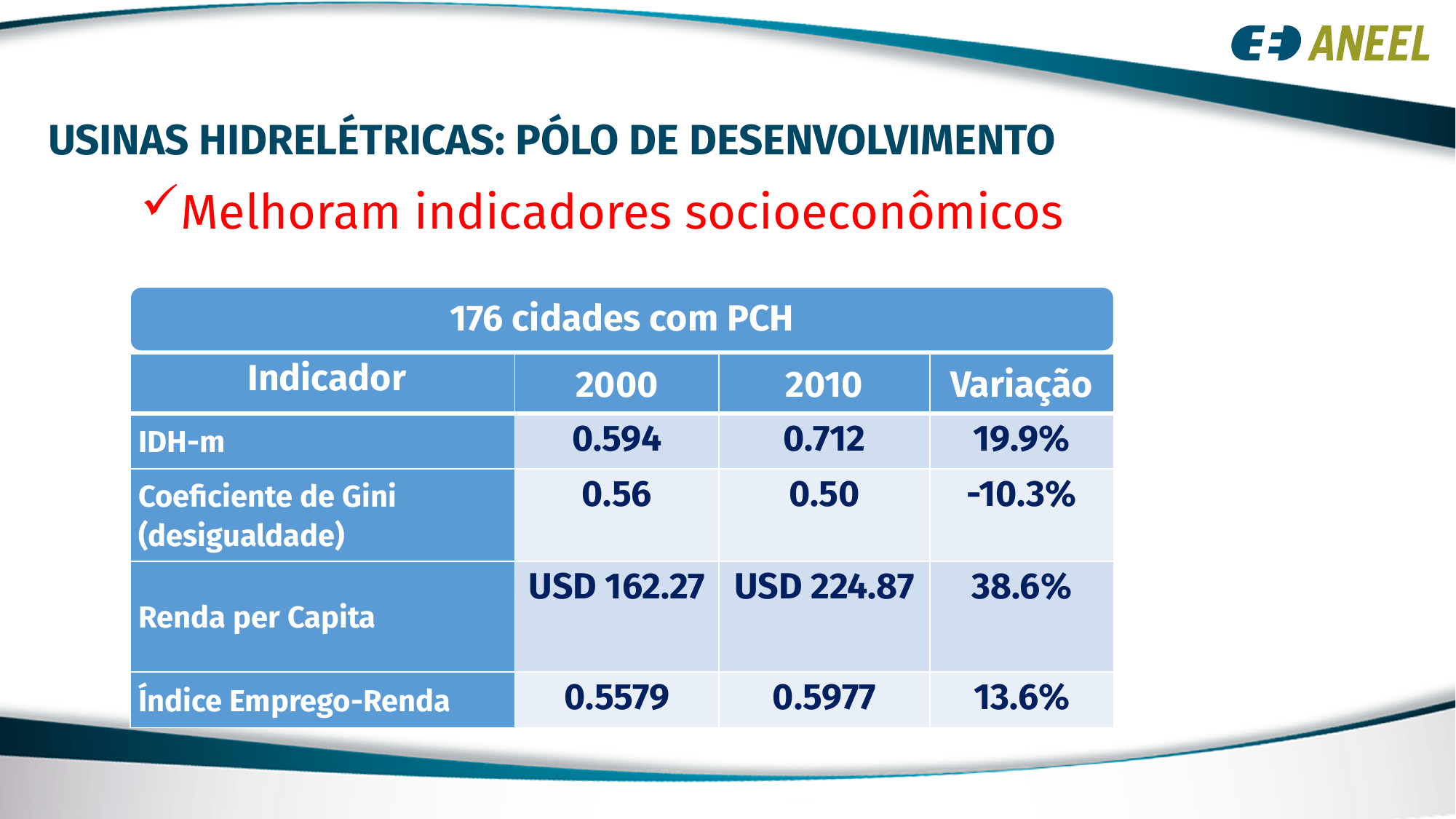

USINAS HIDRELÉTRICAS: pólo de desenvolvimento
Melhoram indicadores socioeconômicos

176 cidades com PCH
| Indicador | 2000 | 2010 | Variação |
| --- | --- | --- | --- |
| IDH-m | 0.594 | 0.712 | 19.9% |
| Coeficiente de Gini (desigualdade) | 0.56 | 0.50 | -10.3% |
| Renda per Capita | USD 162.27 | USD 224.87 | 38.6% |
| Índice Emprego-Renda | 0.5579 | 0.5977 | 13.6% |